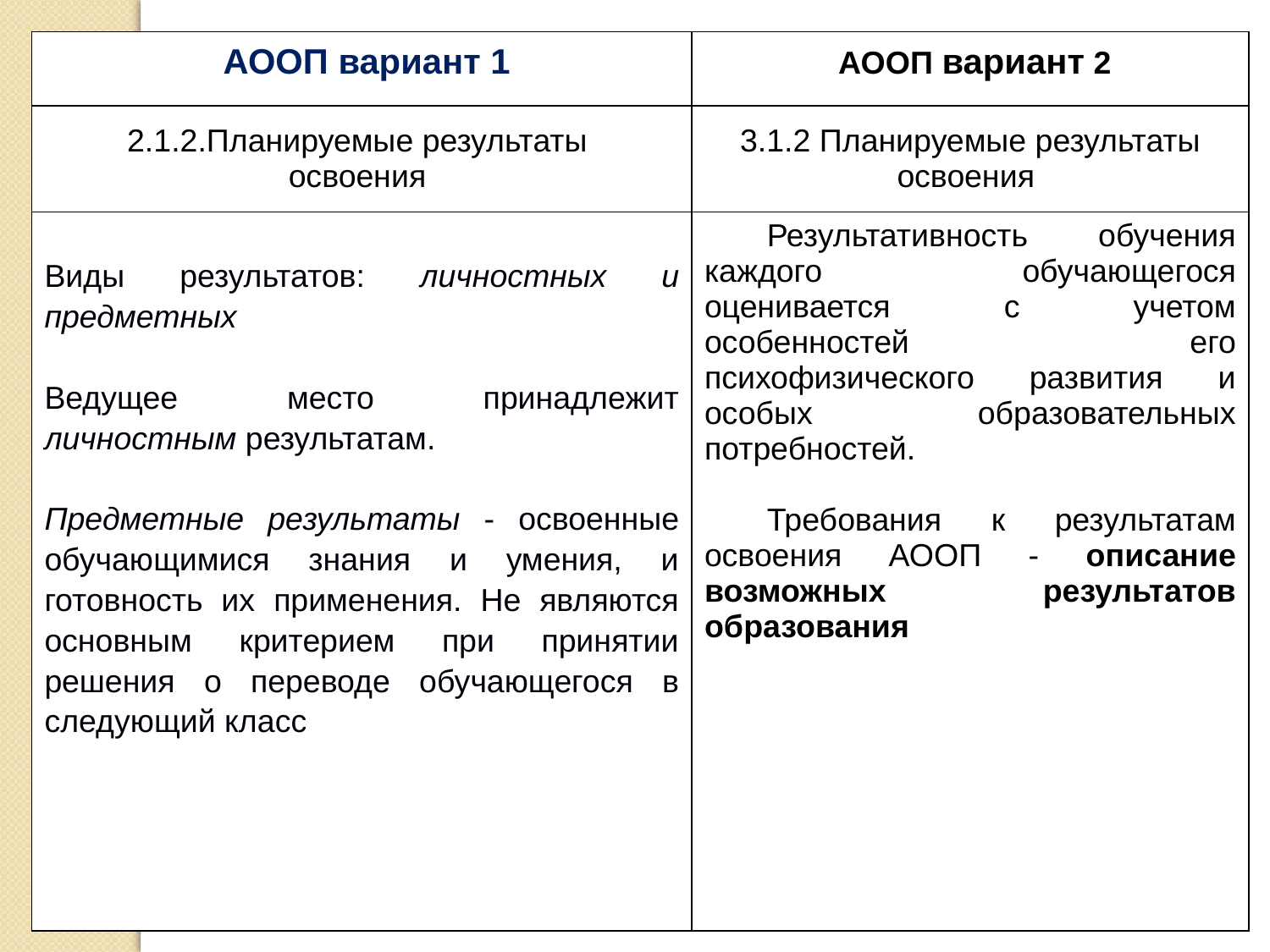

| АООП вариант 1 | АООП вариант 2 |
| --- | --- |
| 2.1.2.Планируемые результаты освоения | 3.1.2 Планируемые результаты освоения |
| Виды результатов: личностных и предметных Ведущее место принадлежит личностным результатам. Предметные результаты - освоенные обучающимися знания и умения, и готовность их применения. Не являются основным критерием при принятии решения о переводе обучающегося в следующий класс | Результативность обучения каждого обучающегося оценивается с учетом особенностей его психофизического развития и особых образовательных потребностей. Требования к результатам освоения АООП - описание возможных результатов образования |